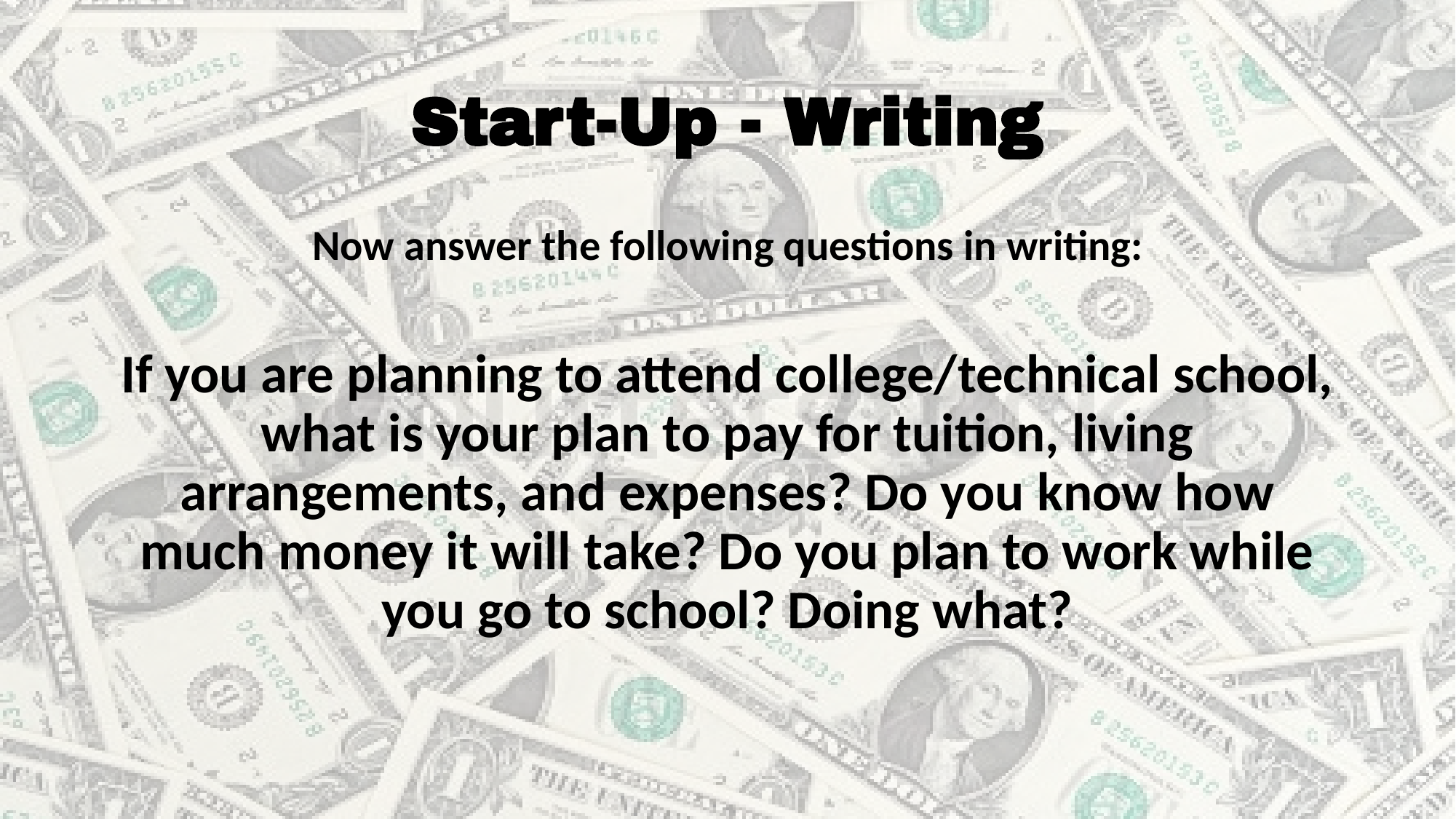

# Start-Up - Writing
Now answer the following questions in writing:

If you are planning to attend college/technical school, what is your plan to pay for tuition, living arrangements, and expenses? Do you know how much money it will take? Do you plan to work while you go to school? Doing what?